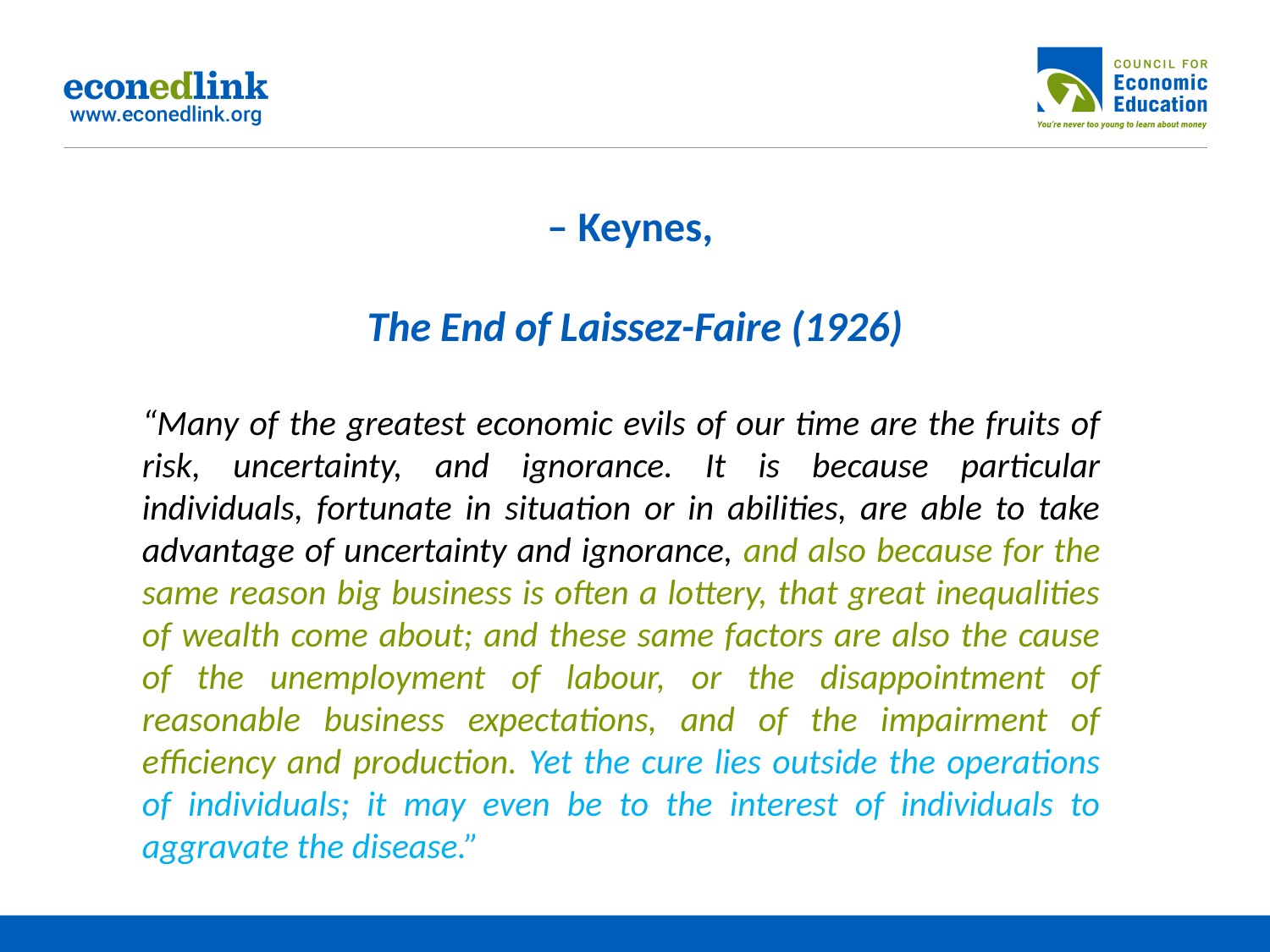

# – Keynes, The End of Laissez-Faire (1926)

“Many of the greatest economic evils of our time are the fruits of risk, uncertainty, and ignorance. It is because particular individuals, fortunate in situation or in abilities, are able to take advantage of uncertainty and ignorance, and also because for the same reason big business is often a lottery, that great inequalities of wealth come about; and these same factors are also the cause of the unemployment of labour, or the disappointment of reasonable business expectations, and of the impairment of efficiency and production. Yet the cure lies outside the operations of individuals; it may even be to the interest of individuals to aggravate the disease.”